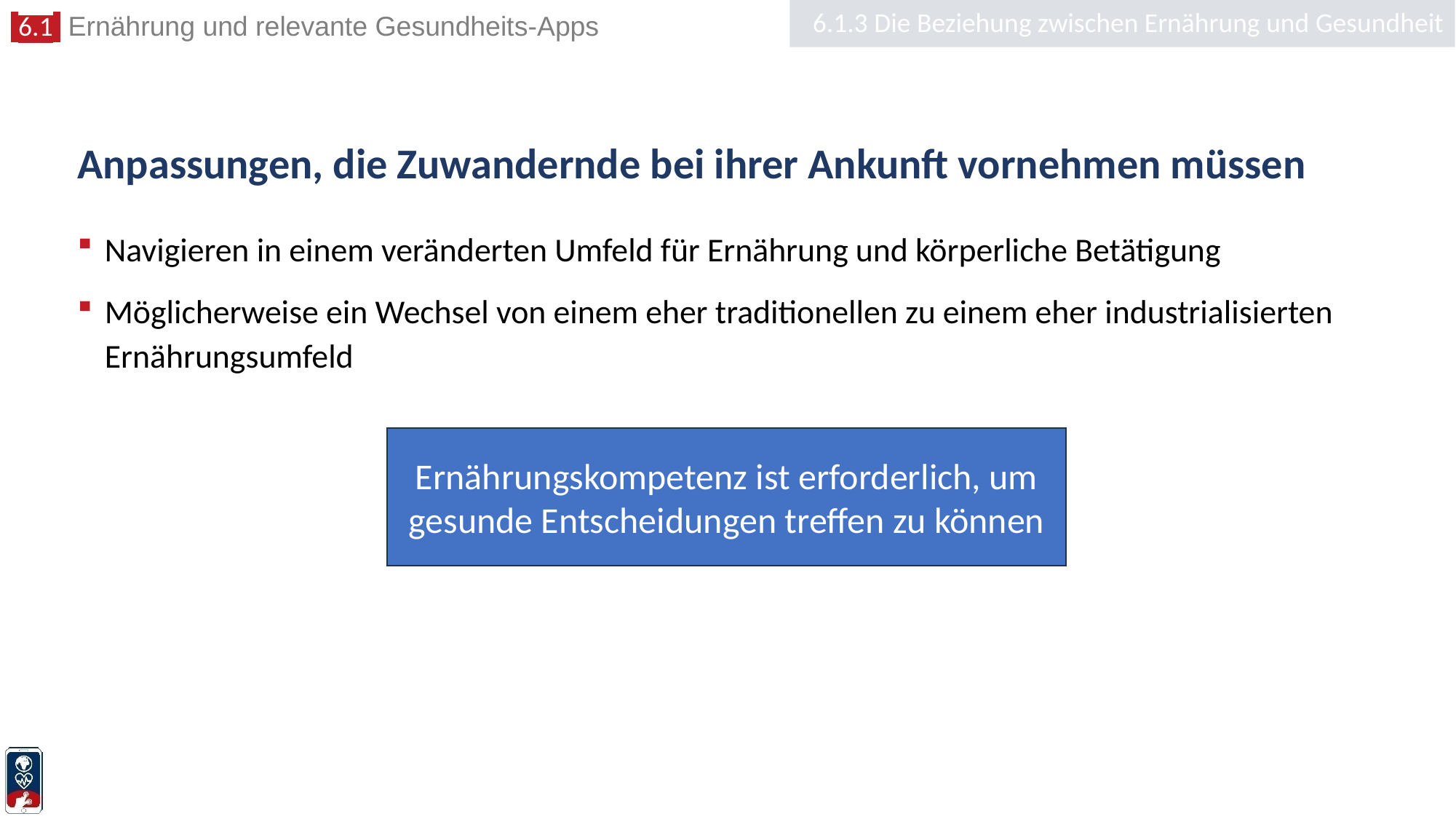

6.1.3 Die Beziehung zwischen Ernährung und Gesundheit
# Anpassungen, die Zuwandernde bei ihrer Ankunft vornehmen müssen
Navigieren in einem veränderten Umfeld für Ernährung und körperliche Betätigung
Möglicherweise ein Wechsel von einem eher traditionellen zu einem eher industrialisierten Ernährungsumfeld
Ernährungskompetenz ist erforderlich, um gesunde Entscheidungen treffen zu können